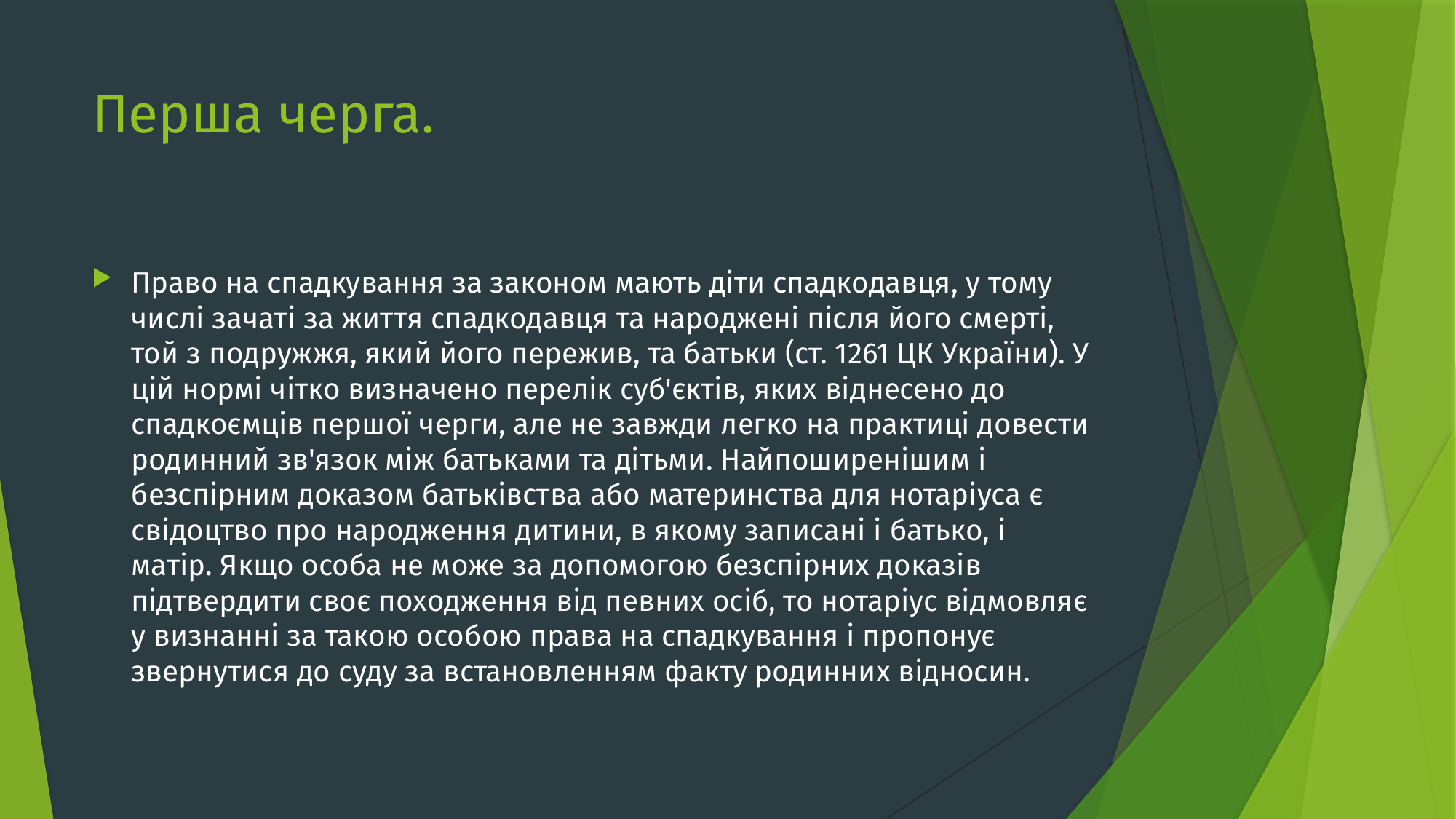

# Перша черга.
Право на спадкування за законом мають діти спадкодавця, у тому числі зачаті за життя спадкодавця та народжені після його смерті, той з подружжя, який його пережив, та батьки (ст. 1261 ЦК України). У цій нормі чітко визначено перелік суб'єктів, яких віднесено до спадкоємців першої черги, але не завжди легко на практиці довести родинний зв'язок між батьками та дітьми. Найпоширенішим і безспірним доказом батьківства або материнства для нотаріуса є свідоцтво про народження дитини, в якому записані і батько, і матір. Якщо особа не може за допомогою безспірних доказів підтвердити своє походження від певних осіб, то нотаріус відмовляє у визнанні за такою особою права на спадкування і пропонує звернутися до суду за встановленням факту родинних відносин.